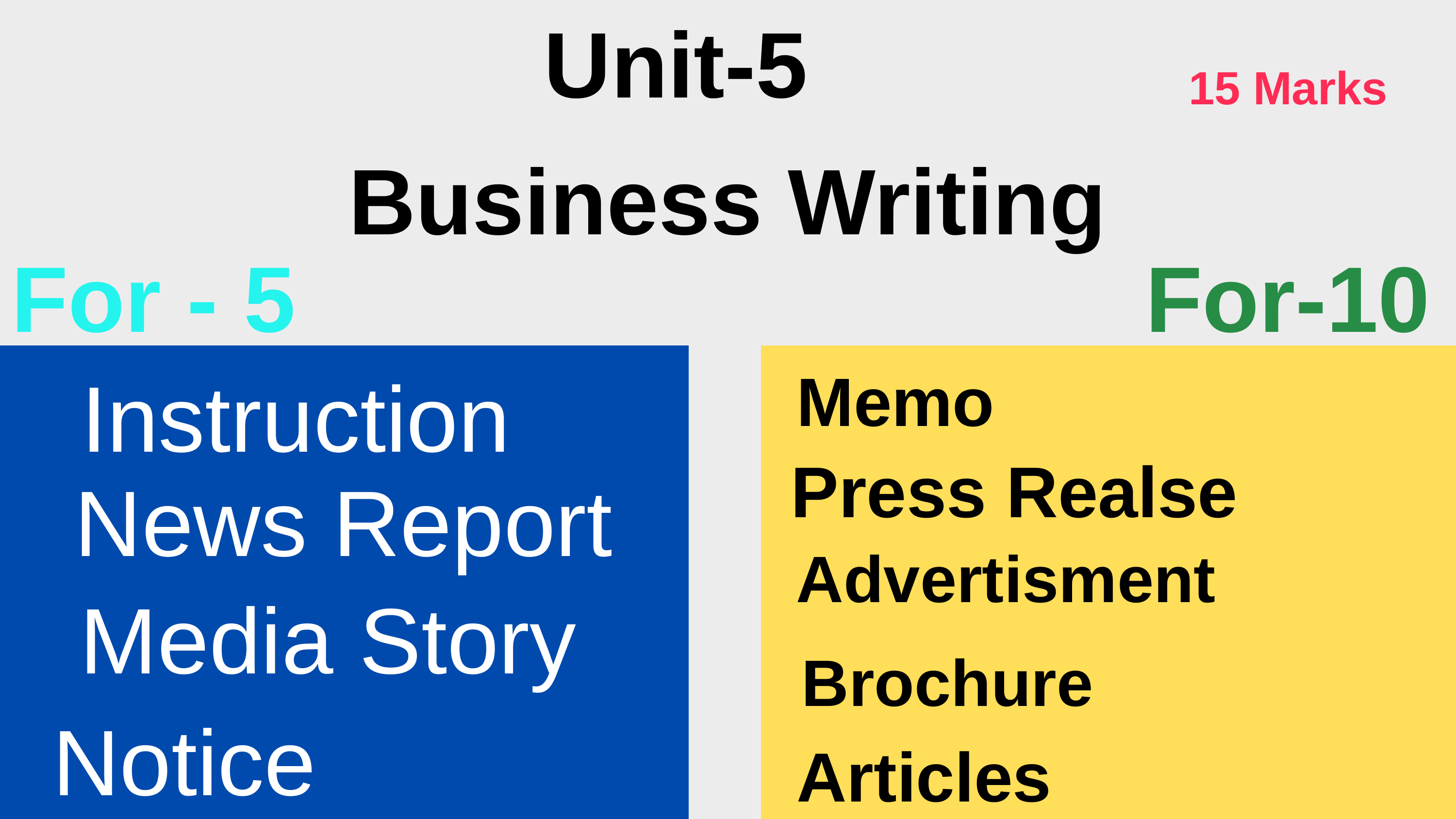

Unit-5
15 Marks
Business Writing
For - 5
For-10
Instruction
Memo

Press Realse
News Report
Advertisment
Media Story
Brochure
Notice
Articles